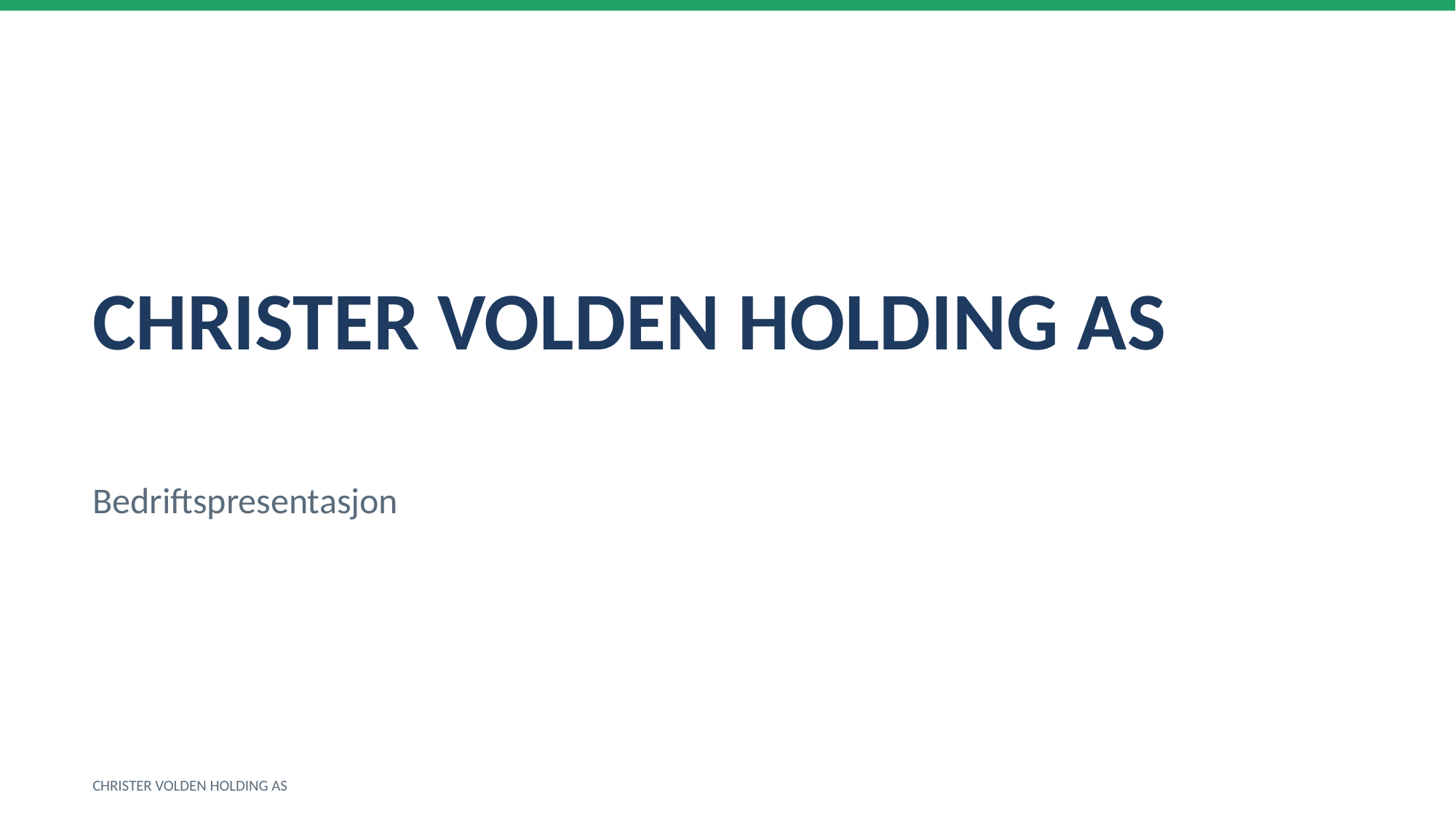

CHRISTER VOLDEN HOLDING AS
Bedriftspresentasjon
CHRISTER VOLDEN HOLDING AS